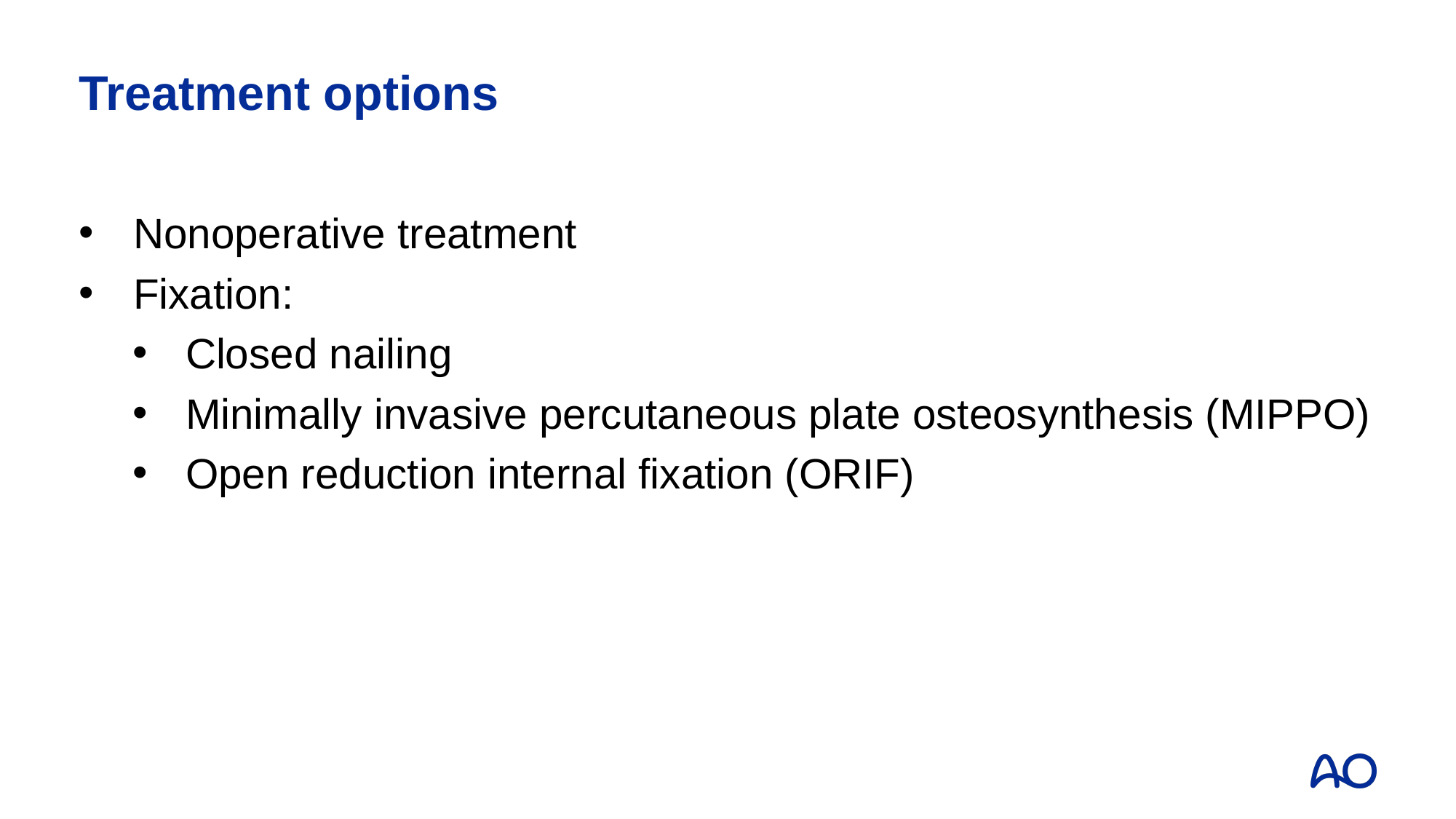

# Treatment options
Nonoperative treatment
Fixation:
Closed nailing
Minimally invasive percutaneous plate osteosynthesis (MIPPO)
Open reduction internal fixation (ORIF)